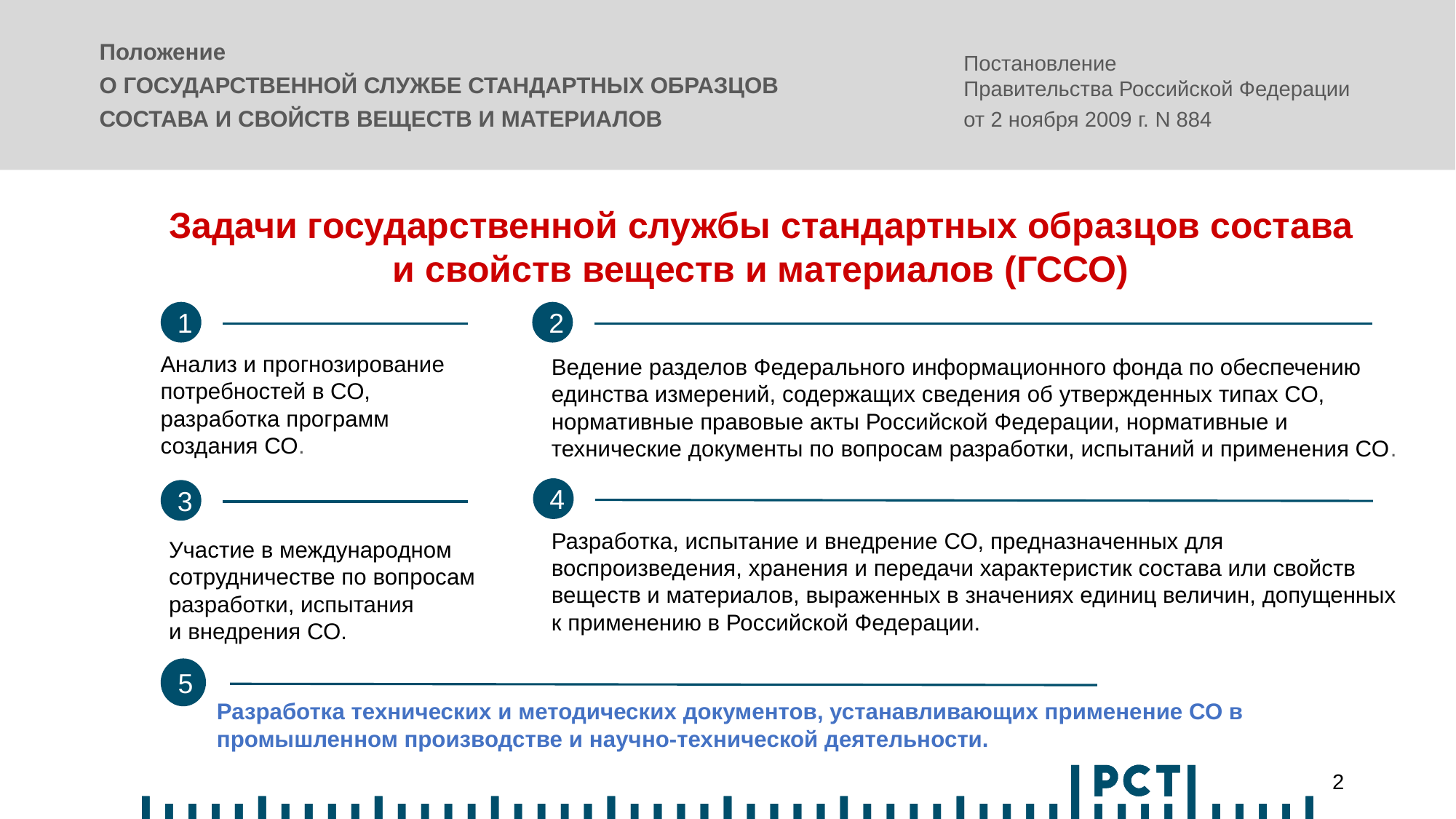

Положение
О ГОСУДАРСТВЕННОЙ СЛУЖБЕ СТАНДАРТНЫХ ОБРАЗЦОВ
СОСТАВА И СВОЙСТВ ВЕЩЕСТВ И МАТЕРИАЛОВ
Постановление
Правительства Российской Федерации
от 2 ноября 2009 г. N 884
Задачи государственной службы стандартных образцов состава и свойств веществ и материалов (ГССО)
1
2
Анализ и прогнозирование потребностей в СО, разработка программ создания СО.
Ведение разделов Федерального информационного фонда по обеспечению единства измерений, содержащих сведения об утвержденных типах СО, нормативные правовые акты Российской Федерации, нормативные и технические документы по вопросам разработки, испытаний и применения СО.
4
3
Разработка, испытание и внедрение СО, предназначенных для воспроизведения, хранения и передачи характеристик состава или свойств веществ и материалов, выраженных в значениях единиц величин, допущенных к применению в Российской Федерации.
Участие в международном сотрудничестве по вопросам разработки, испытания
и внедрения СО.
5
Разработка технических и методических документов, устанавливающих применение СО в промышленном производстве и научно-технической деятельности.
2